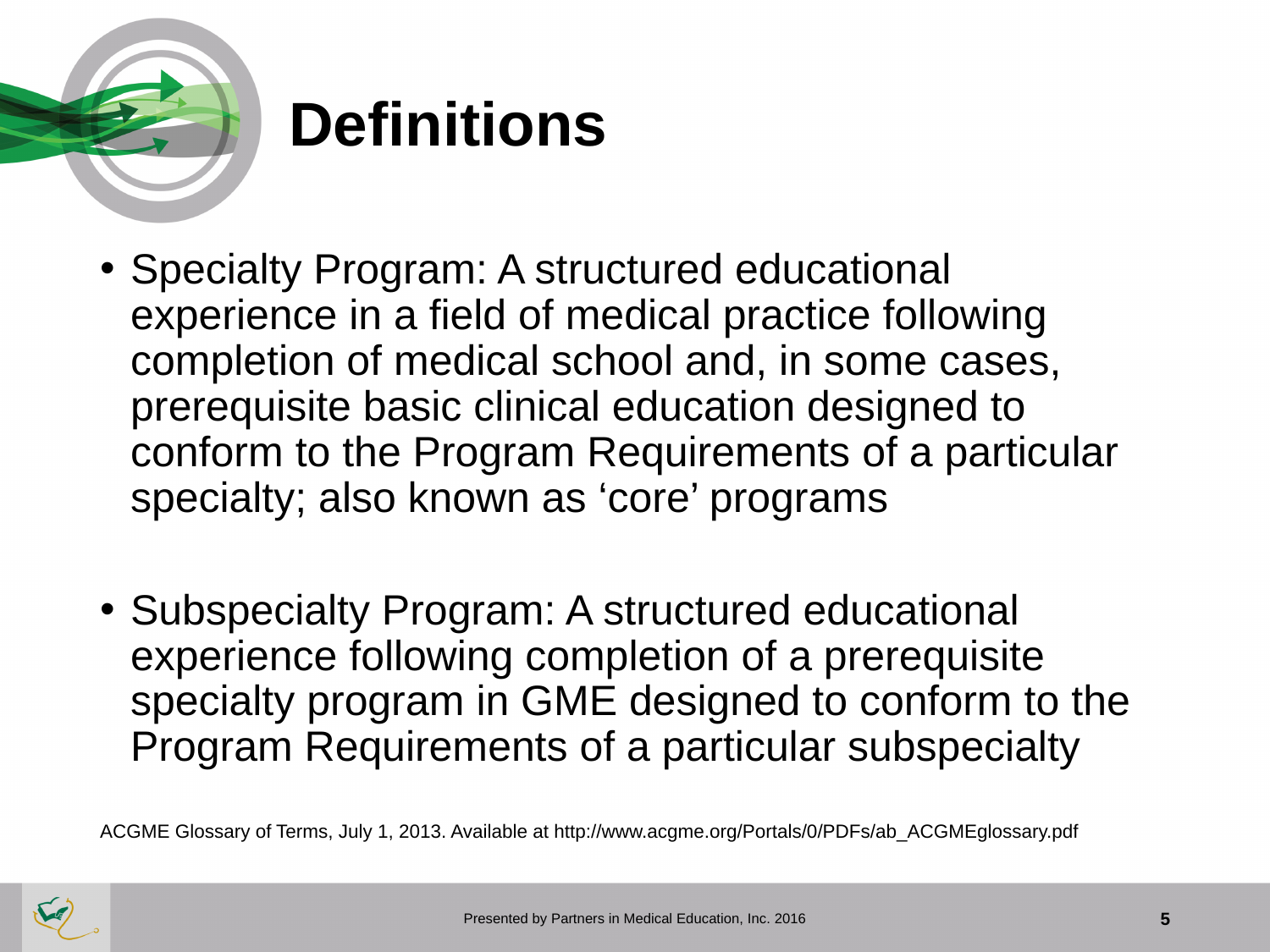

# Definitions
Specialty Program: A structured educational experience in a field of medical practice following completion of medical school and, in some cases, prerequisite basic clinical education designed to conform to the Program Requirements of a particular specialty; also known as ‘core’ programs

Subspecialty Program: A structured educational experience following completion of a prerequisite specialty program in GME designed to conform to the Program Requirements of a particular subspecialty

ACGME Glossary of Terms, July 1, 2013. Available at http://www.acgme.org/Portals/0/PDFs/ab_ACGMEglossary.pdf
Presented by Partners in Medical Education, Inc. 2016
5